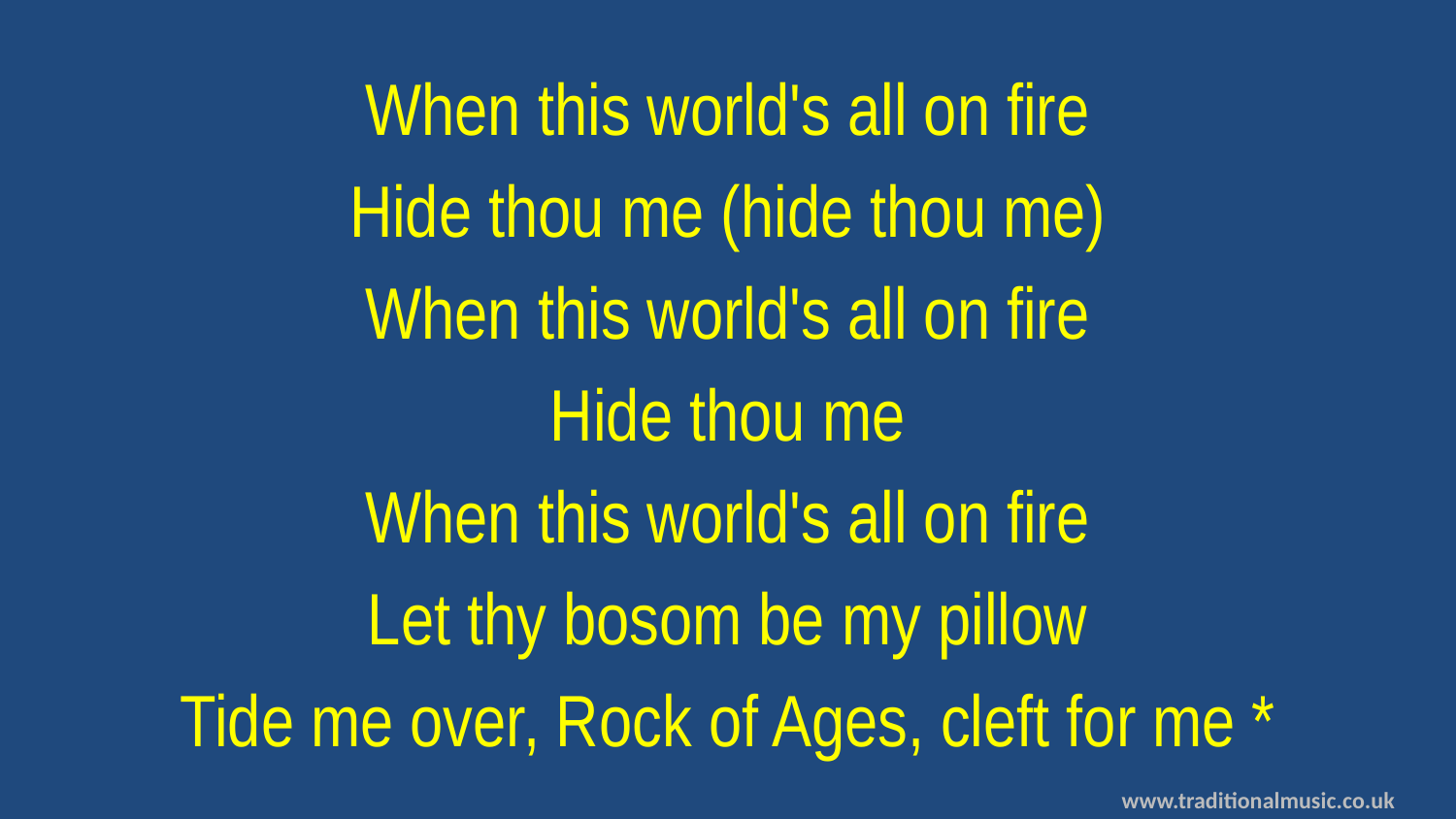

When this world's all on fire
Hide thou me (hide thou me)
When this world's all on fire
Hide thou me
When this world's all on fire
Let thy bosom be my pillow
Tide me over, Rock of Ages, cleft for me *